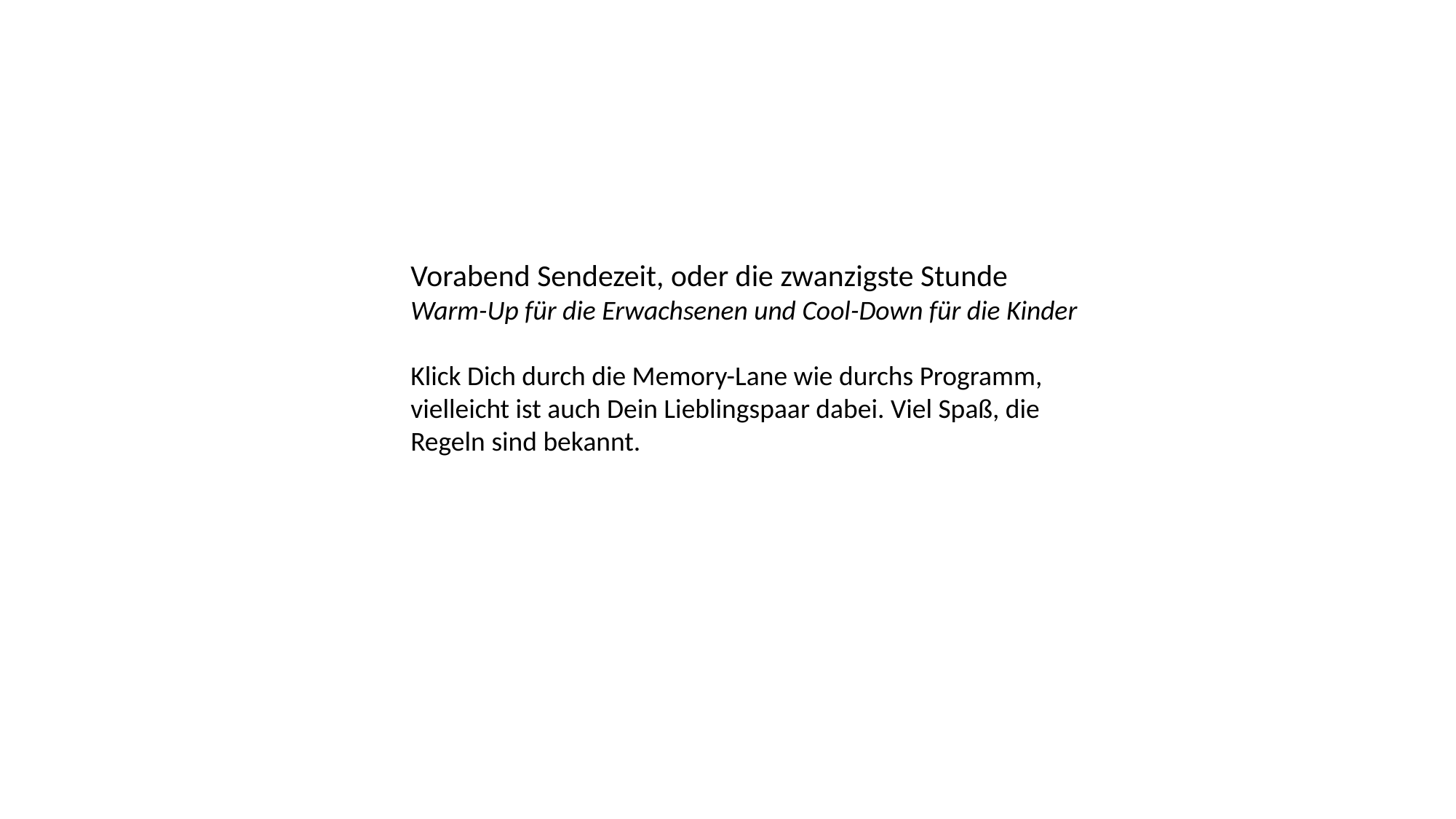

Vorabend Sendezeit, oder die zwanzigste Stunde
Warm-Up für die Erwachsenen und Cool-Down für die Kinder

Klick Dich durch die Memory-Lane wie durchs Programm, vielleicht ist auch Dein Lieblingspaar dabei. Viel Spaß, die Regeln sind bekannt.